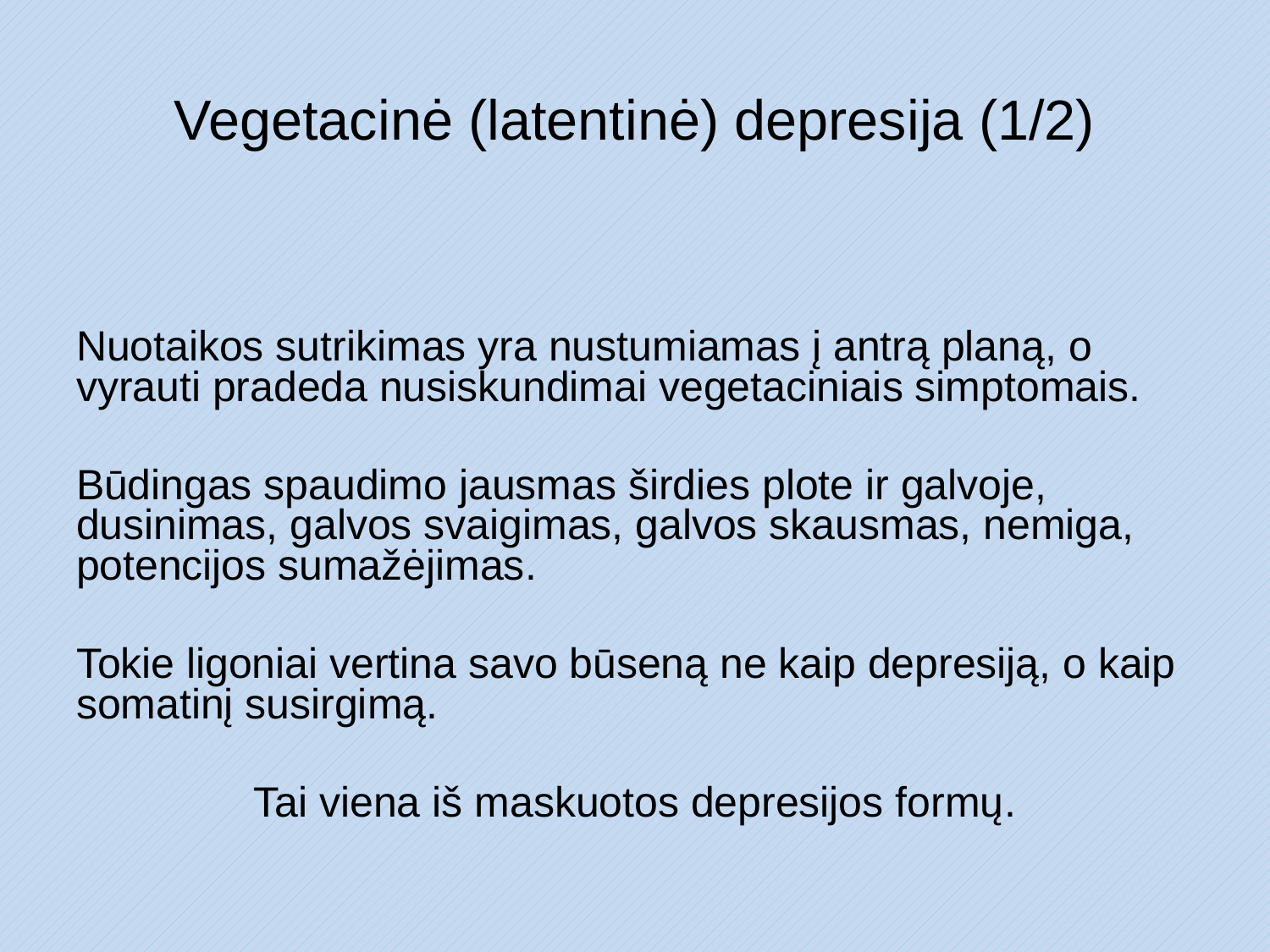

# Vegetacinė (latentinė) depresija (1/2)

Nuotaikos sutrikimas yra nustumiamas į antrą planą, o vyrauti pradeda nusiskundimai vegetaciniais simptomais.

Būdingas spaudimo jausmas širdies plote ir galvoje, dusinimas, galvos svaigimas, galvos skausmas, nemiga, potencijos sumažėjimas.

Tokie ligoniai vertina savo būseną ne kaip depresiją, o kaip somatinį susirgimą.

Tai viena iš maskuotos depresijos formų.